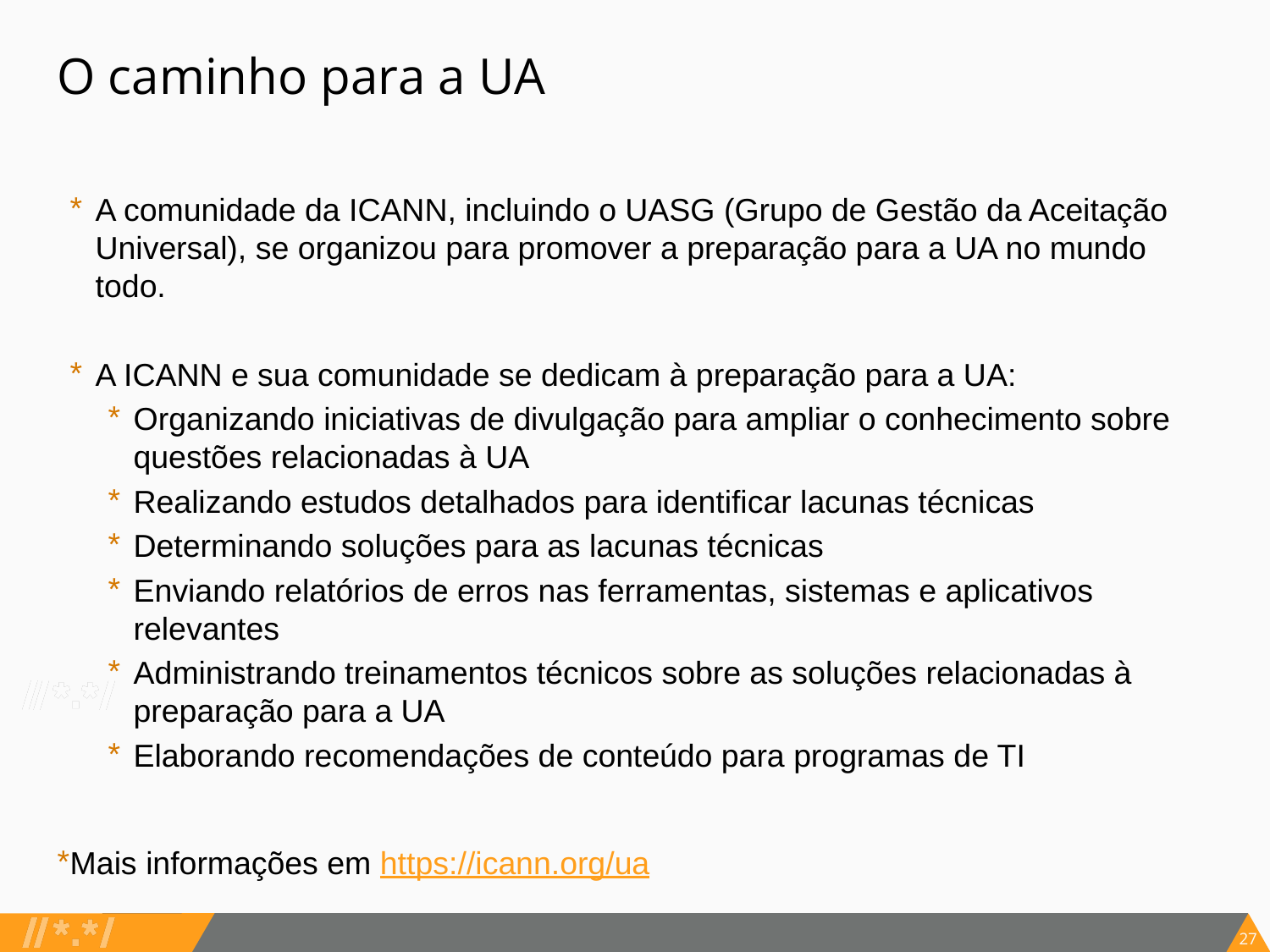

# O caminho para a UA
A comunidade da ICANN, incluindo o UASG (Grupo de Gestão da Aceitação Universal), se organizou para promover a preparação para a UA no mundo todo.

A ICANN e sua comunidade se dedicam à preparação para a UA:
Organizando iniciativas de divulgação para ampliar o conhecimento sobre questões relacionadas à UA
Realizando estudos detalhados para identificar lacunas técnicas
Determinando soluções para as lacunas técnicas
Enviando relatórios de erros nas ferramentas, sistemas e aplicativos relevantes
Administrando treinamentos técnicos sobre as soluções relacionadas à preparação para a UA
Elaborando recomendações de conteúdo para programas de TI

Mais informações em https://icann.org/ua